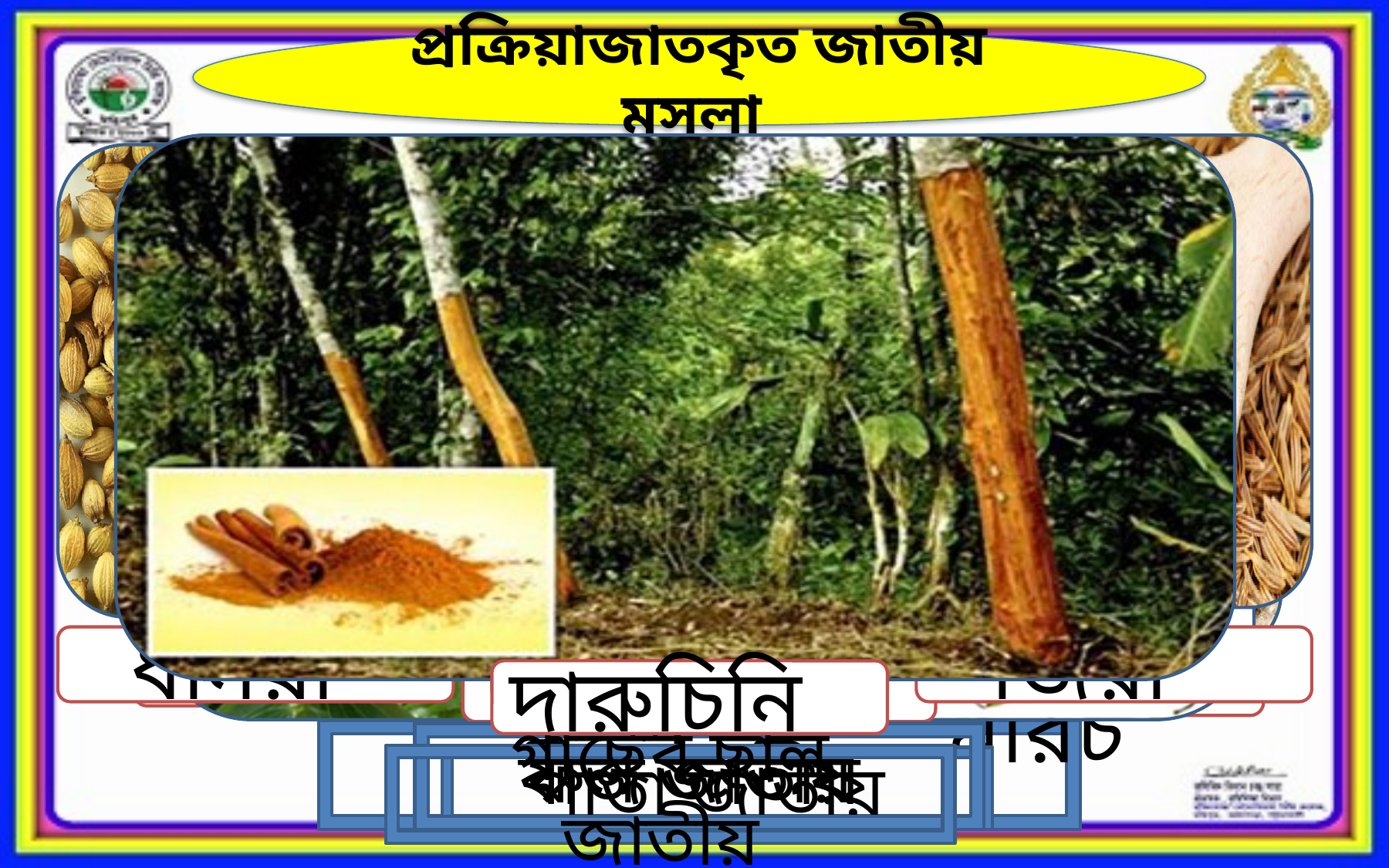

প্রক্রিয়াজাতকৃত জাতীয় মসলা

বীজ জাতীয়
ধনিয়া
কালোজিরা
জিরা

গাছের ছাল জাতীয়
দারুচিনি

পাতা জাতীয়
তেজপাতা

ফল জাতীয়

এলাচি
গোল মরিচ

জয়ফল